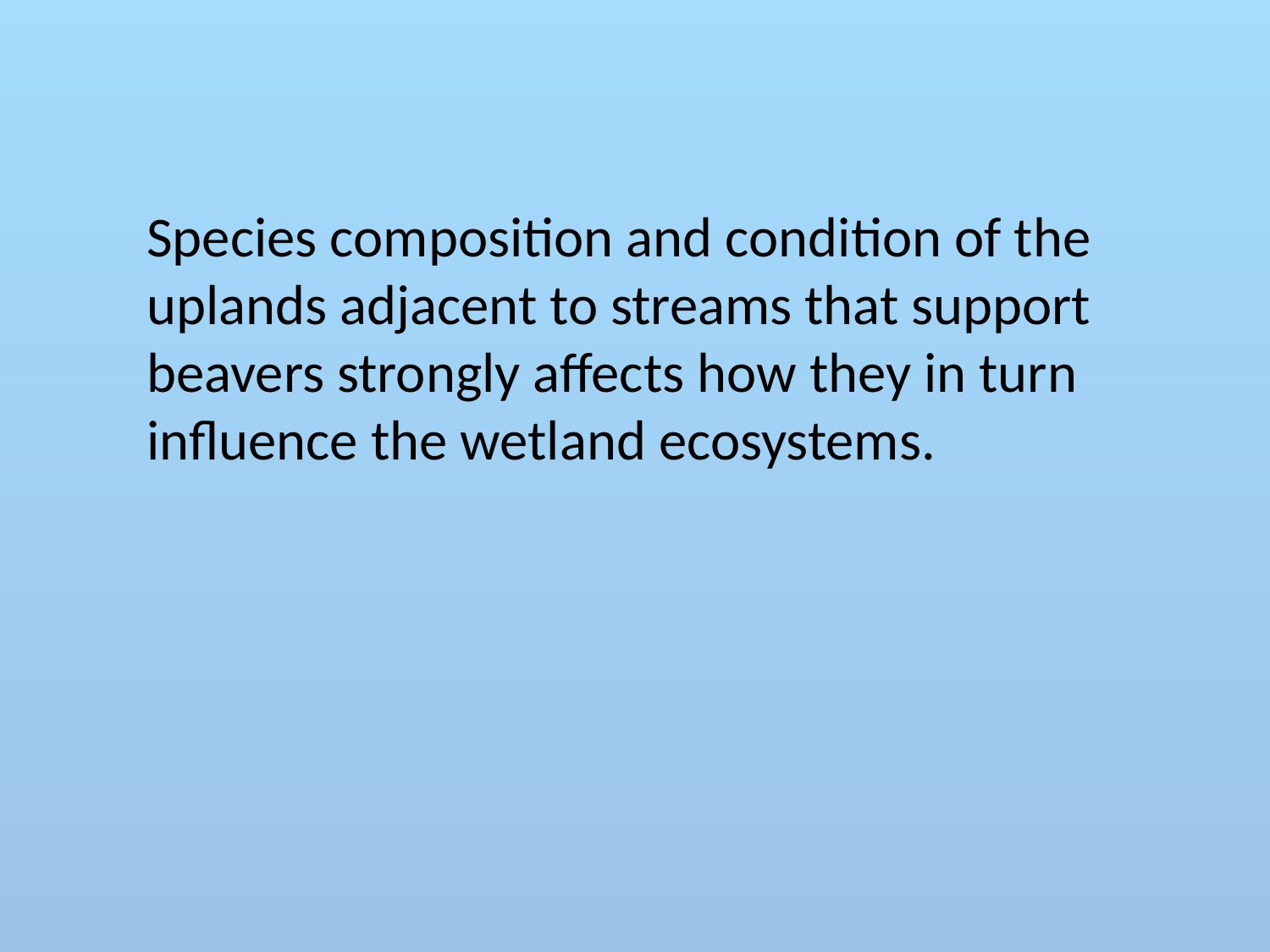

Species composition and condition of the uplands adjacent to streams that support beavers strongly affects how they in turn influence the wetland ecosystems.